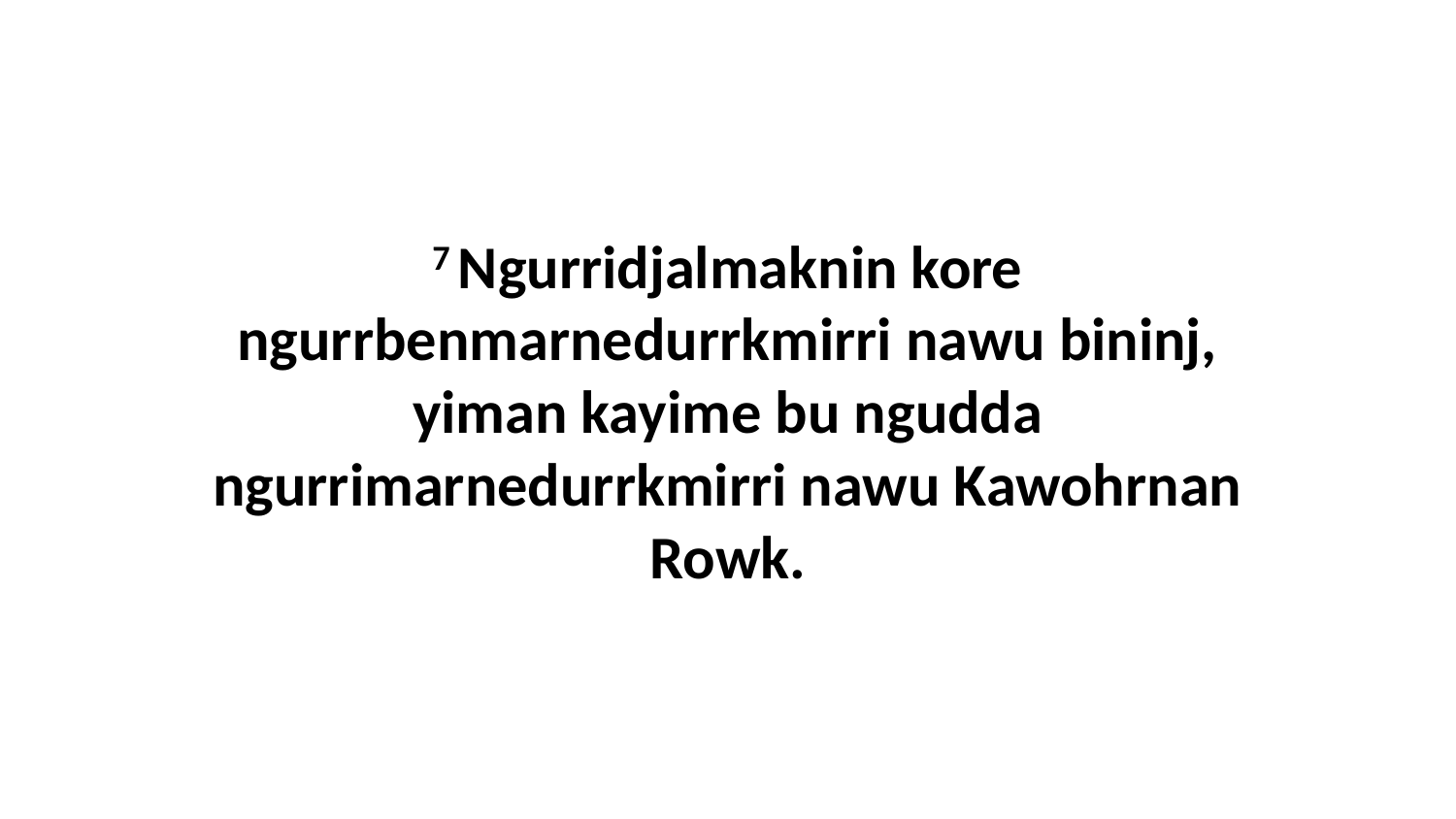

7 Ngurridjalmaknin kore ngurrbenmarnedurrkmirri nawu bininj, yiman kayime bu ngudda ngurrimarnedurrkmirri nawu Kawohrnan Rowk.